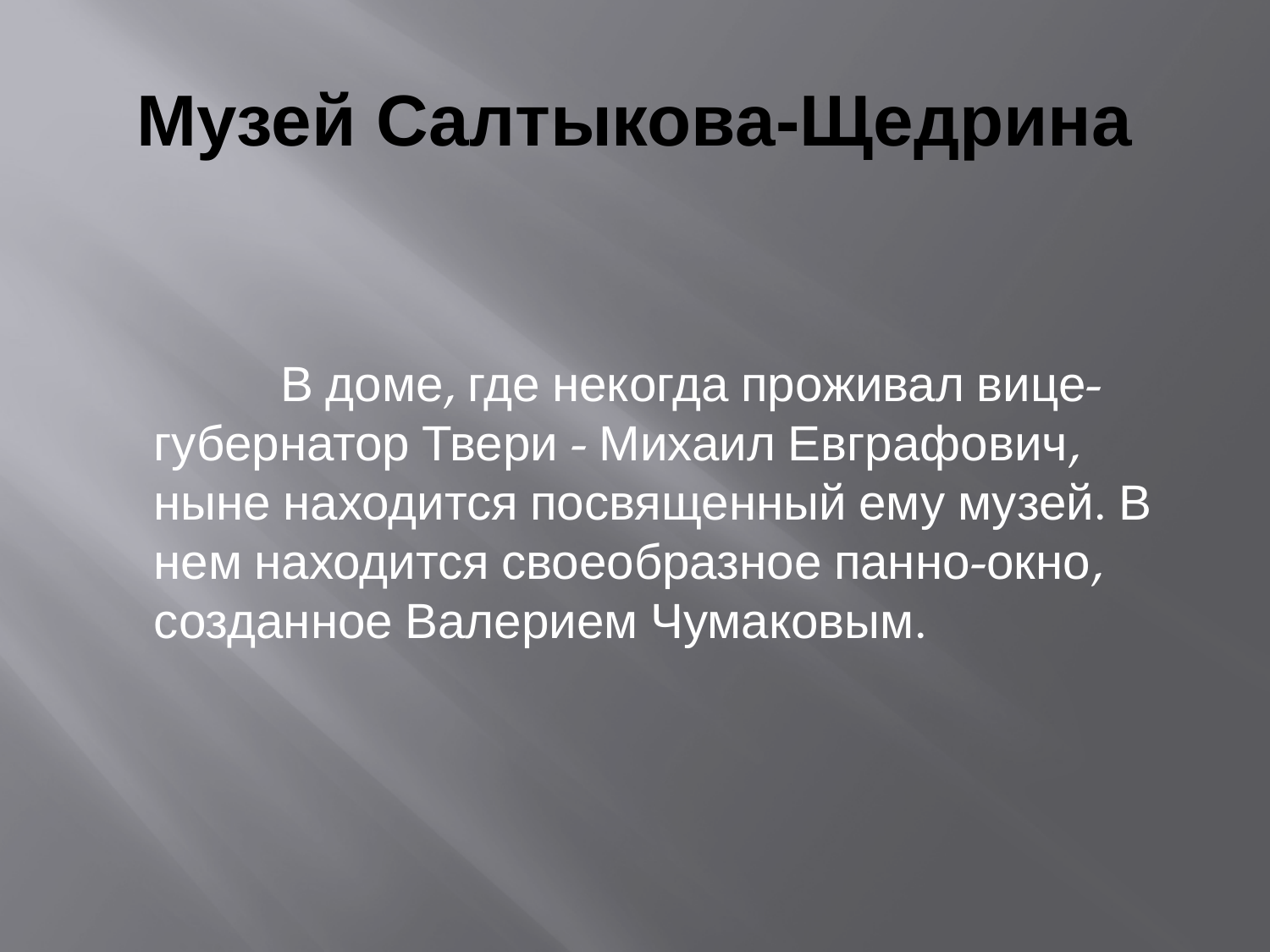

# Музей Салтыкова-Щедрина
		В доме, где некогда проживал вице-губернатор Твери - Михаил Евграфович, ныне находится посвященный ему музей. В нем находится своеобразное панно-окно, созданное Валерием Чумаковым.